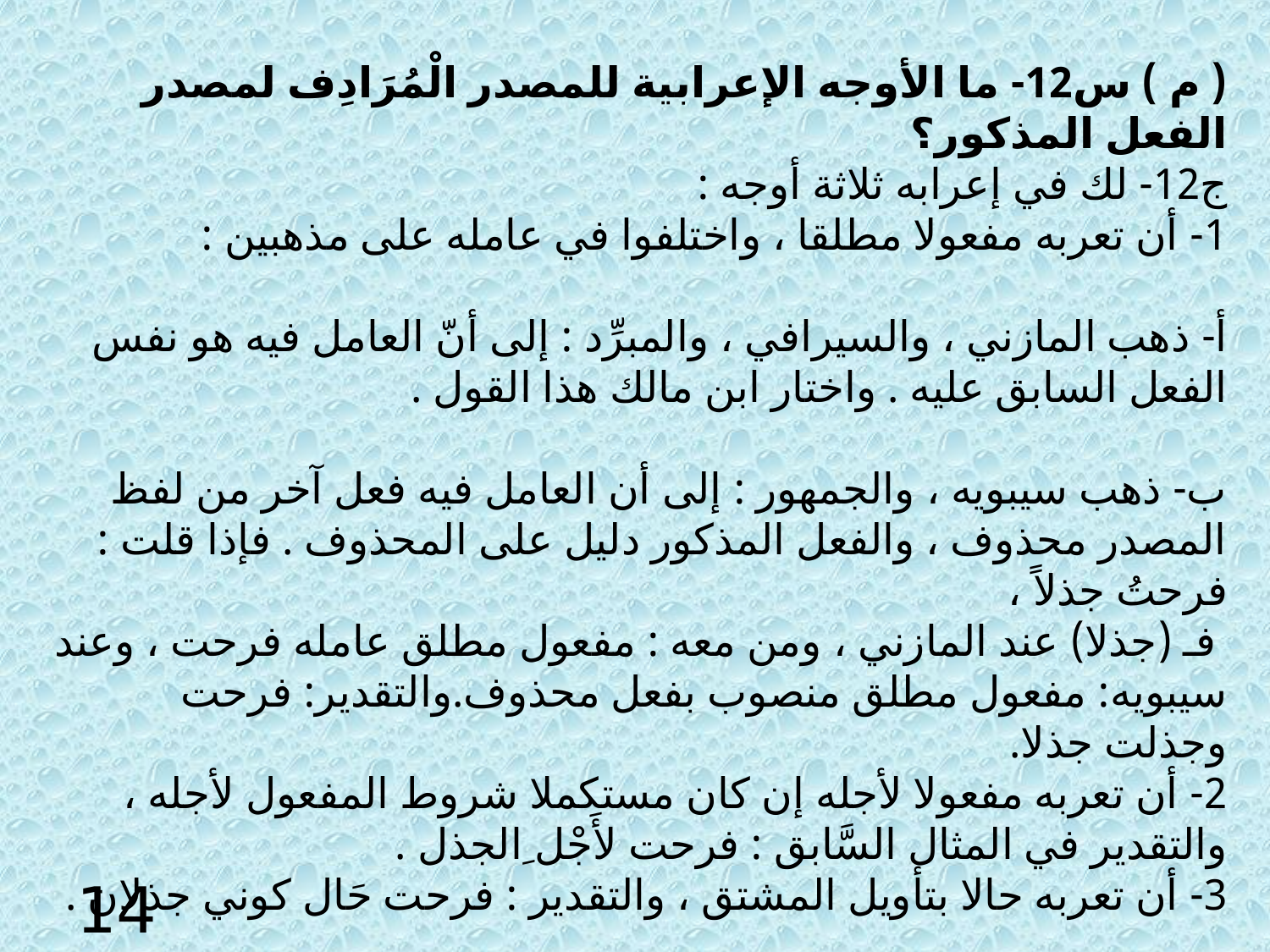

( م ) س12- ما الأوجه الإعرابية للمصدر الْمُرَادِف لمصدر الفعل المذكور؟
ج12- لك في إعرابه ثلاثة أوجه :
1- أن تعربه مفعولا مطلقا ، واختلفوا في عامله على مذهبين :
أ- ذهب المازني ، والسيرافي ، والمبرِّد : إلى أنّ العامل فيه هو نفس الفعل السابق عليه . واختار ابن مالك هذا القول .

ب- ذهب سيبويه ، والجمهور : إلى أن العامل فيه فعل آخر من لفظ المصدر محذوف ، والفعل المذكور دليل على المحذوف . فإذا قلت : فرحتُ جذلاً ،
 فـ (جذلا) عند المازني ، ومن معه : مفعول مطلق عامله فرحت ، وعند سيبويه: مفعول مطلق منصوب بفعل محذوف.والتقدير: فرحت وجذلت جذلا.
2- أن تعربه مفعولا لأجله إن كان مستكملا شروط المفعول لأجله ، والتقدير في المثال السَّابق : فرحت لأَجْل ِالجذل .
3- أن تعربه حالا بتأويل المشتق ، والتقدير : فرحت حَال كوني جذلان .

14